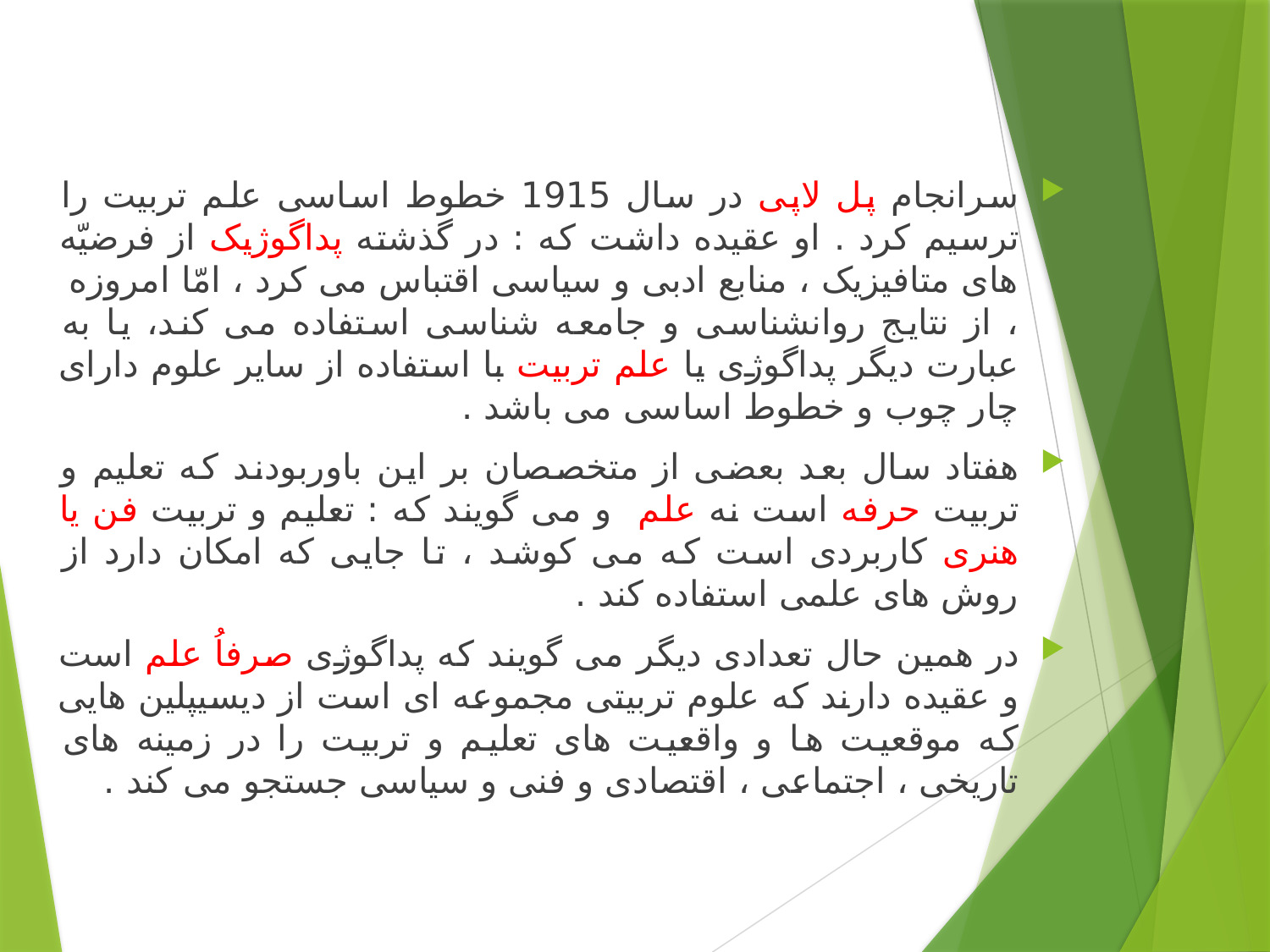

سرانجام پل لاپی در سال 1915 خطوط اساسی علم تربیت را ترسیم کرد . او عقیده داشت که : در گذشته پداگوژیک از فرضیّه های متافیزیک ، منابع ادبی و سیاسی اقتباس می کرد ، امّا امروزه  ، از نتایج روانشناسی و جامعه شناسی استفاده می کند، یا به عبارت دیگر پداگوژی یا علم تربیت با استفاده از سایر علوم دارای چار چوب و خطوط اساسی می باشد .
هفتاد سال بعد بعضی از متخصصان بر این باوربودند که تعلیم و تربیت حرفه است نه علم  و می گویند که : تعلیم و تربیت فن یا هنری کاربردی است که می کوشد ، تا جایی که امکان دارد از روش های علمی استفاده کند .
در همین حال تعدادی دیگر می گویند که پداگوژی صرفاُ علم است و عقیده دارند که علوم تربیتی مجموعه ای است از دیسیپلین هایی که موقعیت ها و واقعیت های تعلیم و تربیت را در زمینه های تاریخی ، اجتماعی ، اقتصادی و فنی و سیاسی جستجو می کند .